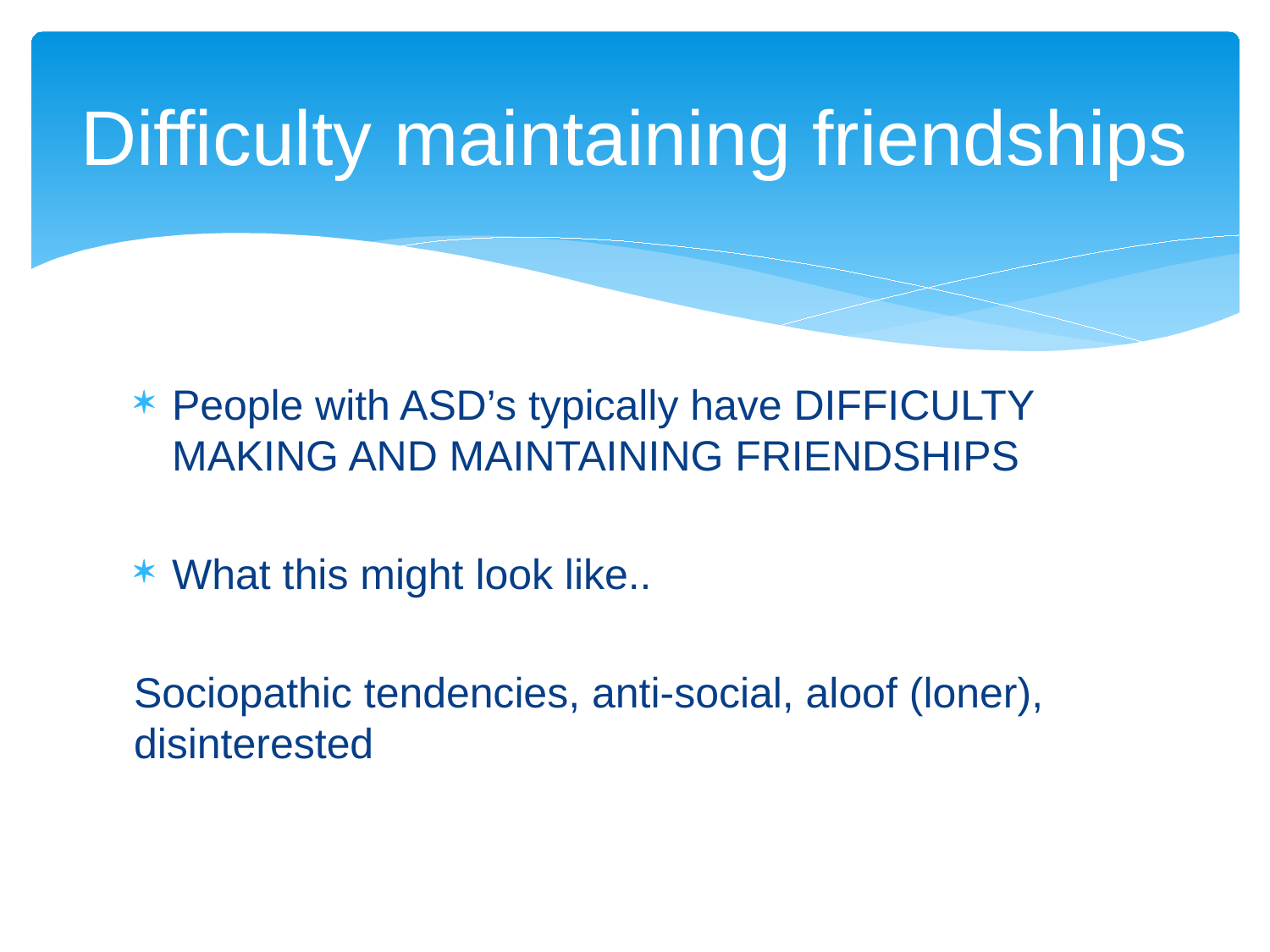

# Difficulty maintaining friendships
People with ASD’s typically have DIFFICULTY MAKING AND MAINTAINING FRIENDSHIPS

What this might look like..

Sociopathic tendencies, anti-social, aloof (loner), disinterested